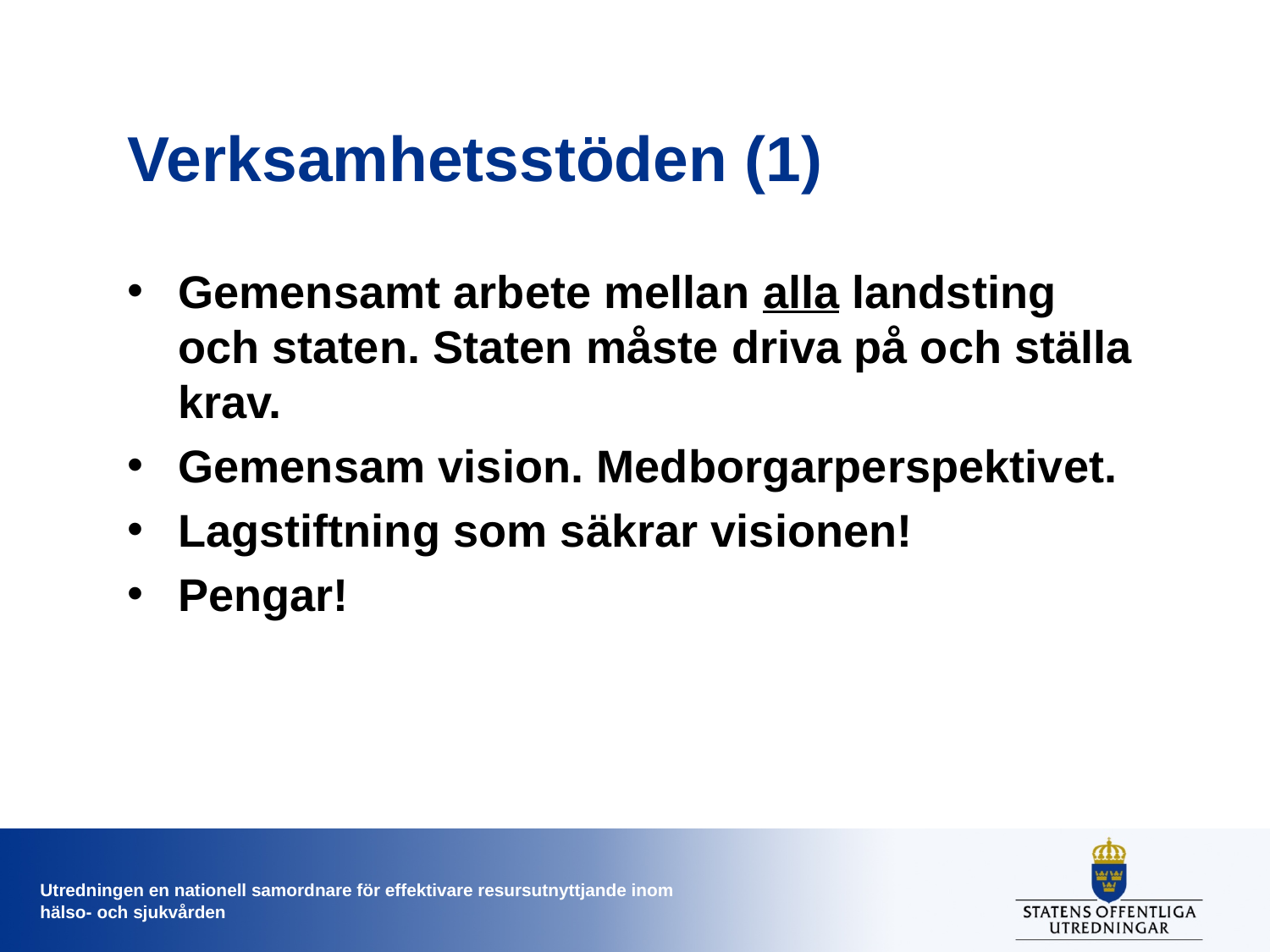

# Verksamhetsstöden (1)
Gemensamt arbete mellan alla landsting och staten. Staten måste driva på och ställa krav.
Gemensam vision. Medborgarperspektivet.
Lagstiftning som säkrar visionen!
Pengar!